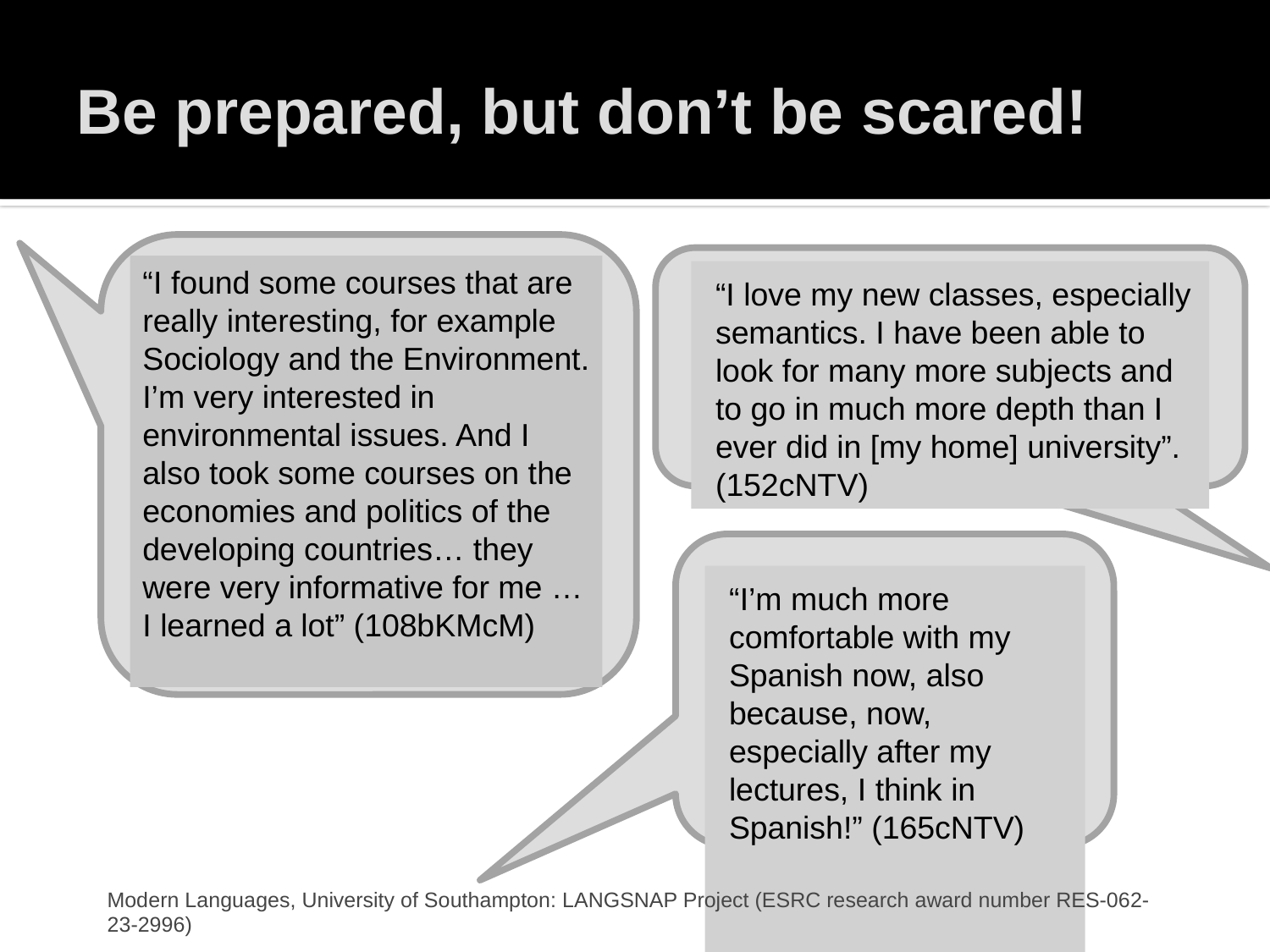

# Be prepared, but don’t be scared!

“I found some courses that are really interesting, for example Sociology and the Environment. I’m very interested in environmental issues. And I also took some courses on the economies and politics of the developing countries… they were very informative for me … I learned a lot” (108bKMcM)
“I love my new classes, especially semantics. I have been able to look for many more subjects and to go in much more depth than I ever did in [my home] university”. (152cNTV)

“I’m much more comfortable with my Spanish now, also because, now, especially after my lectures, I think in Spanish!” (165cNTV)
Modern Languages, University of Southampton: LANGSNAP Project (ESRC research award number RES-062-23-2996)